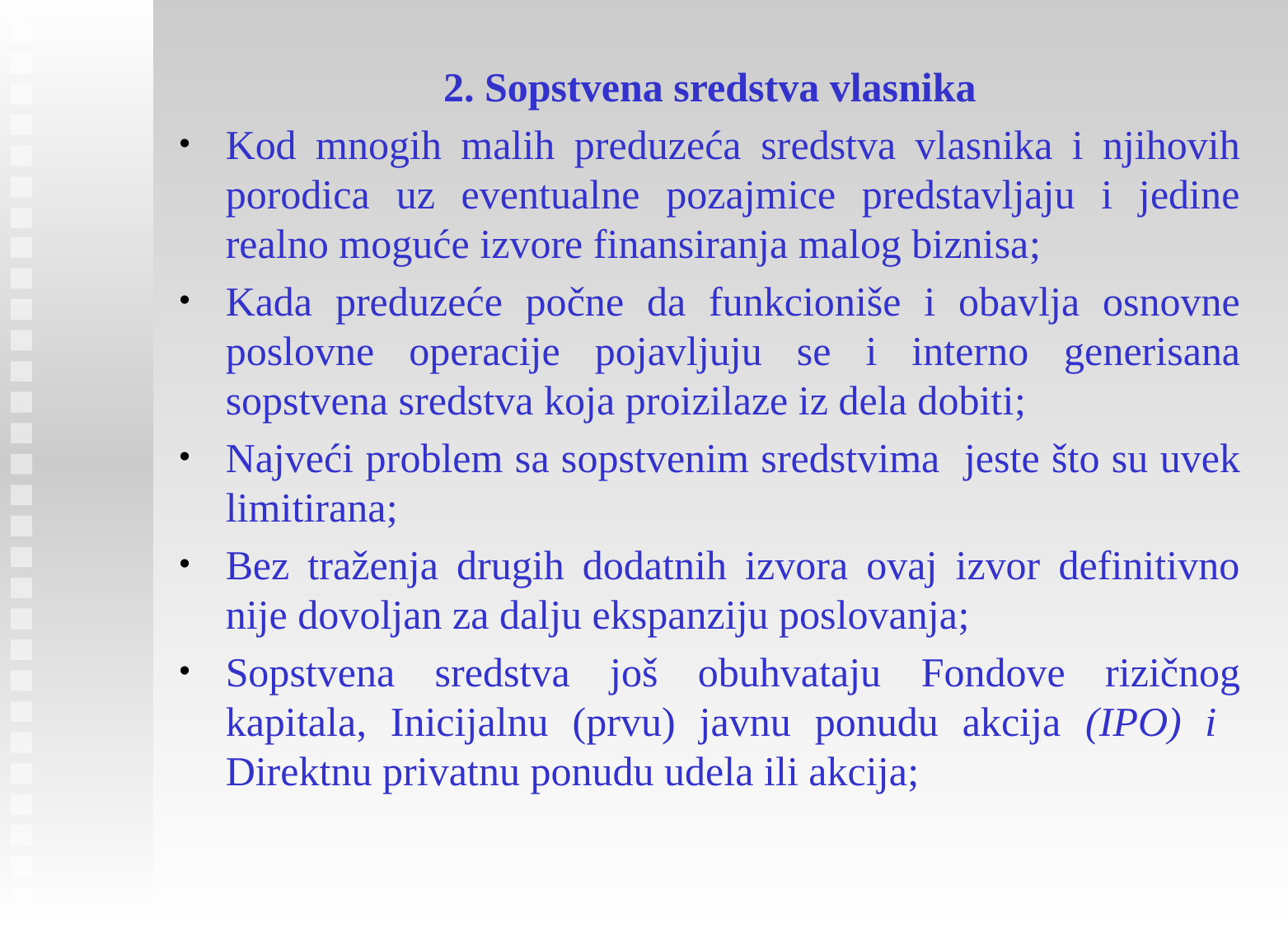

2. Sopstvena sredstva vlasnika
Kod mnogih malih preduzeća sredstva vlasnika i njihovih porodica uz eventualne pozajmice predstavljaju i jedine realno moguće izvore finansiranja malog biznisa;
Kada preduzeće počne da funkcioniše i obavlja osnovne poslovne operacije pojavljuju se i interno generisana sopstvena sredstva koja proizilaze iz dela dobiti;
Najveći problem sa sopstvenim sredstvima  jeste što su uvek limitirana;
Bez traženja drugih dodatnih izvora ovaj izvor definitivno nije dovoljan za dalju ekspanziju poslovanja;
Sopstvena sredstva još obuhvataju Fondove rizičnog kapitala, Inicijalnu (prvu) javnu ponudu akcija (IPO) i  Direktnu privatnu ponudu udela ili akcija;